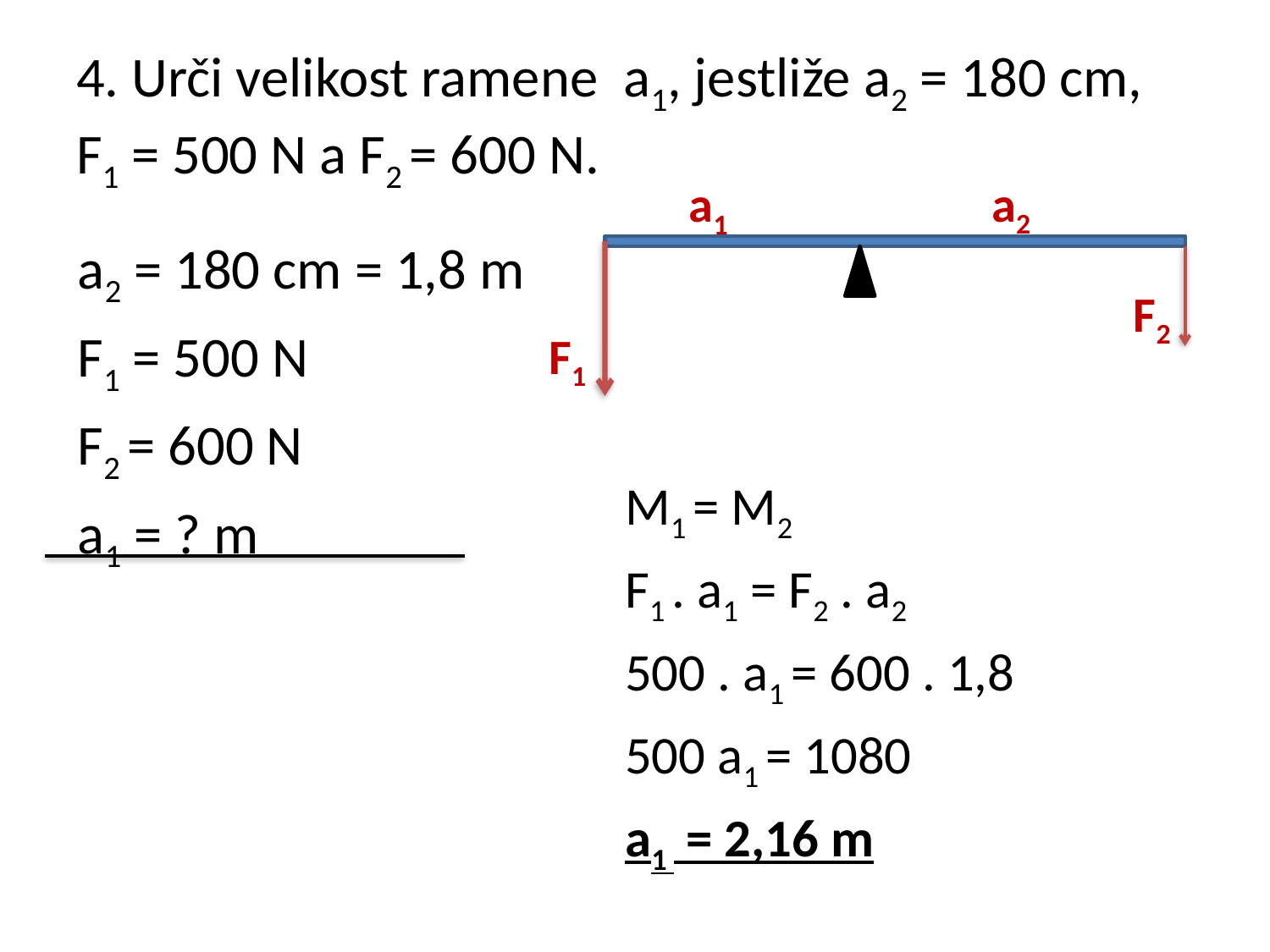

# 4. Urči velikost ramene  a1, jestliže a2 = 180 cm, F1 = 500 N a F2 = 600 N.
a2
a1

F2
F1
a2 = 180 cm = 1,8 m
F1 = 500 N
F2 = 600 N
a1 = ? m
M1 = M2
F1 . a1 = F2 . a2
500 . a1 = 600 . 1,8
500 a1 = 1080
a1  = 2,16 m